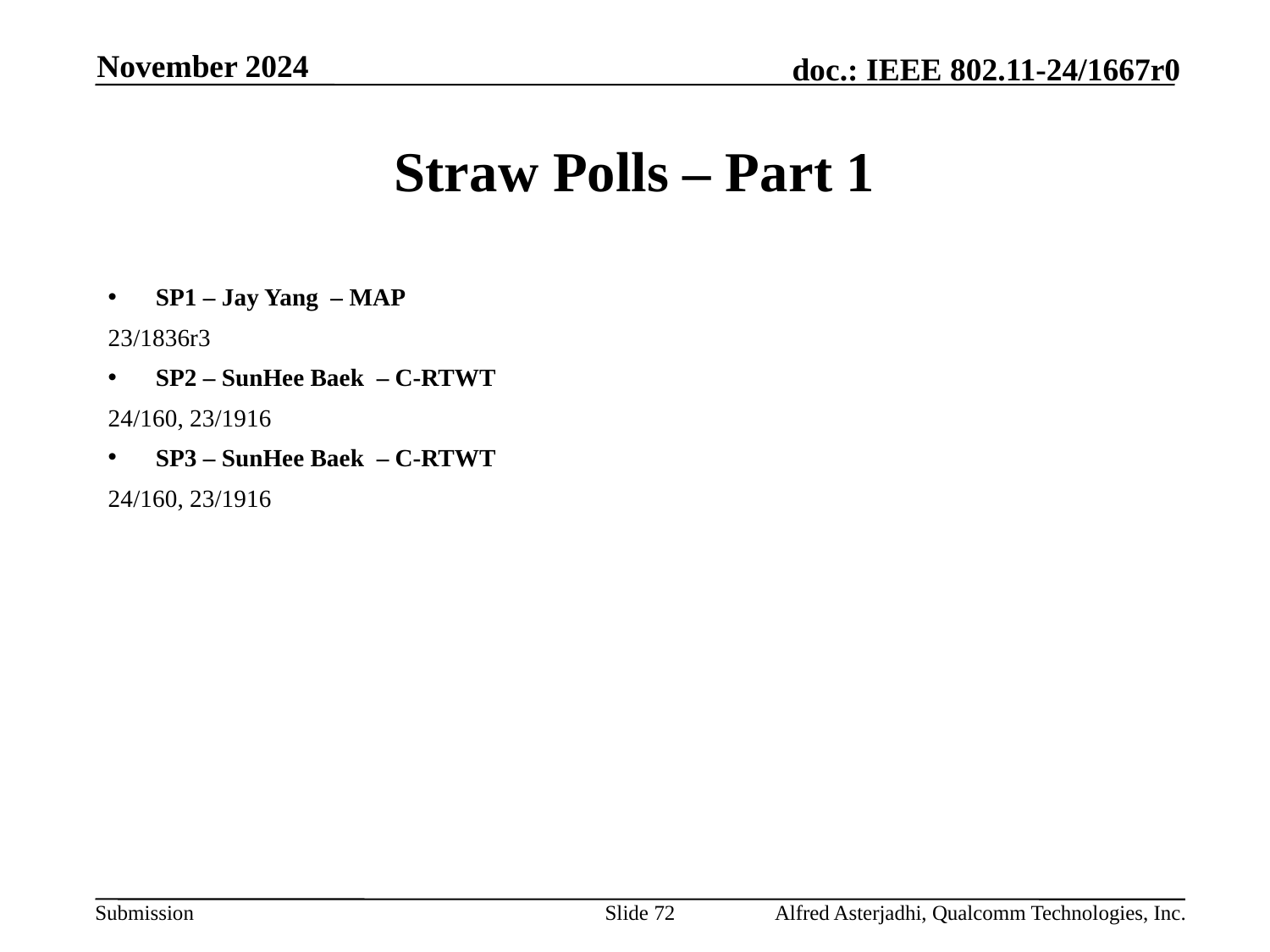

November 2024
# Straw Polls – Part 1
SP1 – Jay Yang  – MAP
23/1836r3
SP2 – SunHee Baek  – C-RTWT
24/160, 23/1916
SP3 – SunHee Baek  – C-RTWT
24/160, 23/1916

Slide 72
Alfred Asterjadhi, Qualcomm Technologies, Inc.